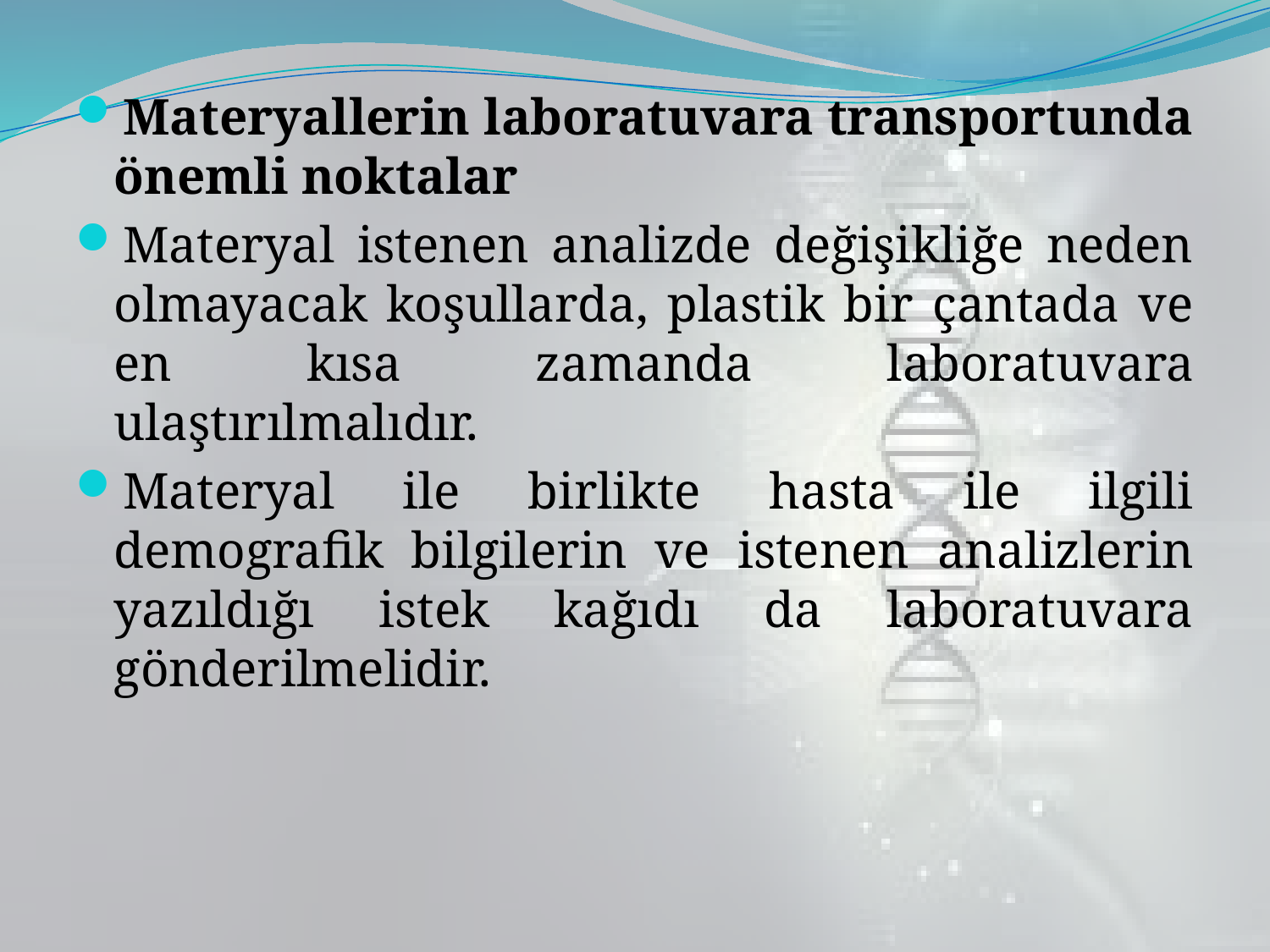

Materyallerin laboratuvara transportunda önemli noktalar
Materyal istenen analizde değişikliğe neden olmayacak koşullarda, plastik bir çantada ve en kısa zamanda laboratuvara ulaştırılmalıdır.
Materyal ile birlikte hasta ile ilgili demografik bilgilerin ve istenen analizlerin yazıldığı istek kağıdı da laboratuvara gönderilmelidir.